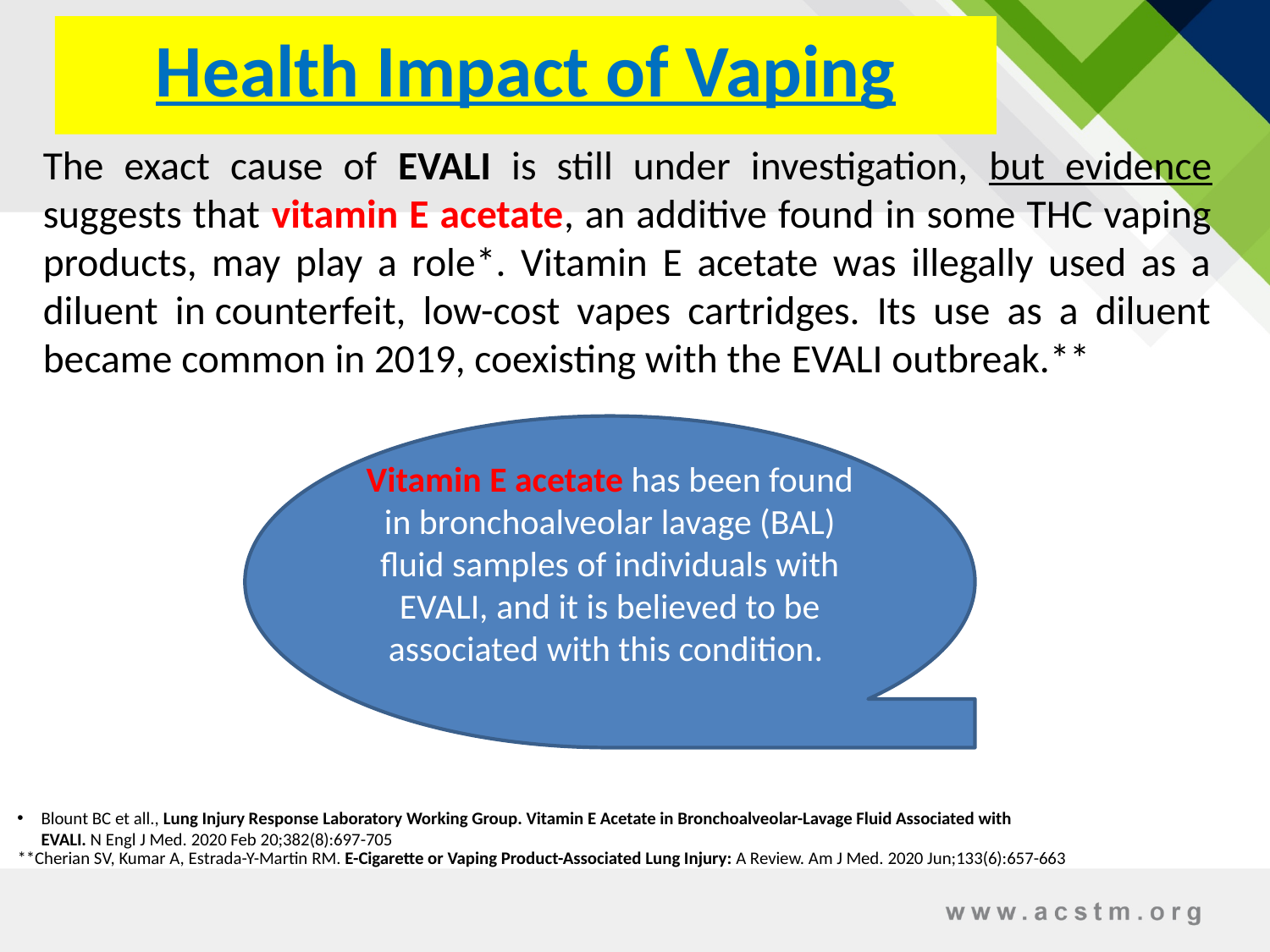

# Health Impact of Vaping
The exact cause of EVALI is still under investigation, but evidence suggests that vitamin E acetate, an additive found in some THC vaping products, may play a role*. Vitamin E acetate was illegally used as a diluent in counterfeit, low-cost vapes cartridges. Its use as a diluent became common in 2019, coexisting with the EVALI outbreak.**
Vitamin E acetate has been found in bronchoalveolar lavage (BAL) fluid samples of individuals with EVALI, and it is believed to be associated with this condition.

Blount BC et all., Lung Injury Response Laboratory Working Group. Vitamin E Acetate in Bronchoalveolar-Lavage Fluid Associated with EVALI. N Engl J Med. 2020 Feb 20;382(8):697-705

**Cherian SV, Kumar A, Estrada-Y-Martin RM. E-Cigarette or Vaping Product-Associated Lung Injury: A Review. Am J Med. 2020 Jun;133(6):657-663